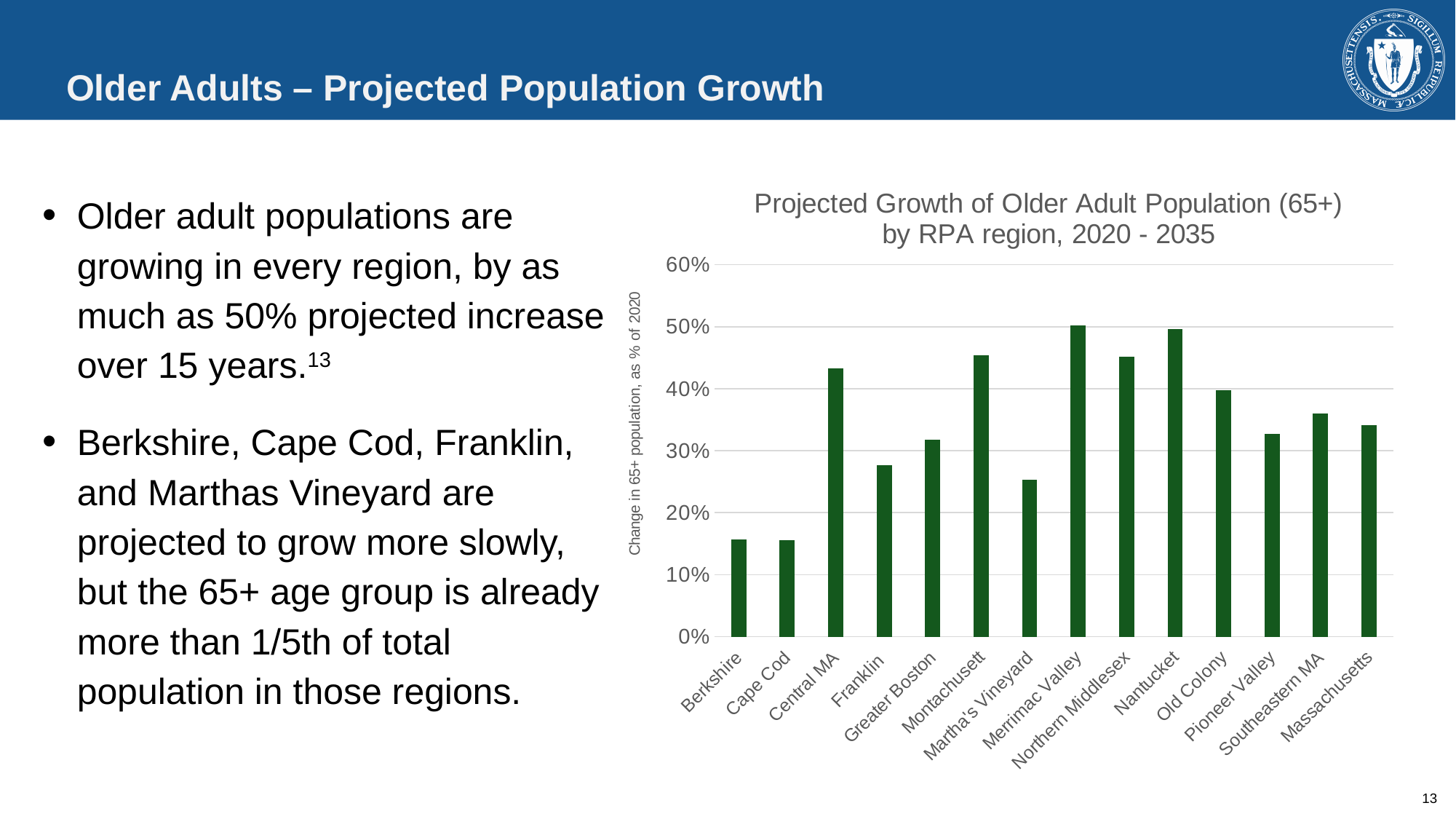

# Older Adults – Projected Population Growth

### Chart: Projected Growth of Older Adult Population (65+) by RPA region, 2020 - 2035

| Category | 2025 - 2035 (H1) |
|---|---|
| Berkshire | 0.1570557601930649 |
| Cape Cod | 0.1556817313616717 |
| Central MA | 0.4325814587524124 |
| Franklin  | 0.2768036185305885 |
| Greater Boston | 0.31774017006164124 |
| Montachusett | 0.45380160832766747 |
| Martha's Vineyard | 0.2533716957381766 |
| Merrimac Valley | 0.5026154461251416 |
| Northern Middlesex | 0.45210115055682026 |
| Nantucket | 0.4958094397882664 |
| Old Colony | 0.3974518686296716 |
| Pioneer Valley | 0.32687057774044254 |
| Southeastern MA | 0.3599762212539605 |
| Massachusetts | 0.341140686969125 |
Older adult populations are growing in every region, by as much as 50% projected increase over 15 years.13
Berkshire, Cape Cod, Franklin, and Marthas Vineyard are projected to grow more slowly, but the 65+ age group is already more than 1/5th of total population in those regions.